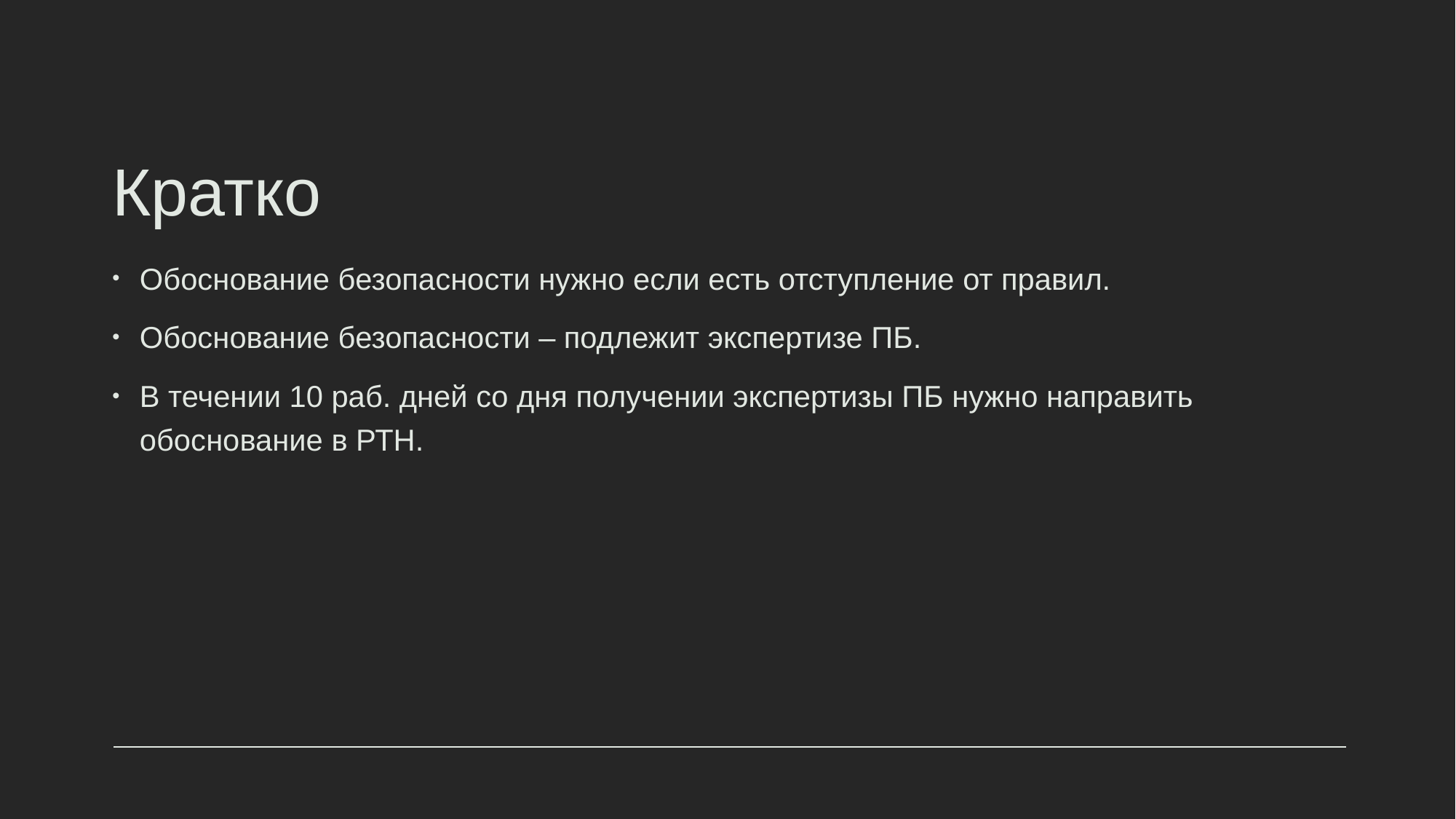

# Кратко
Обоснование безопасности нужно если есть отступление от правил.
Обоснование безопасности – подлежит экспертизе ПБ.
В течении 10 раб. дней со дня получении экспертизы ПБ нужно направить обоснование в РТН.